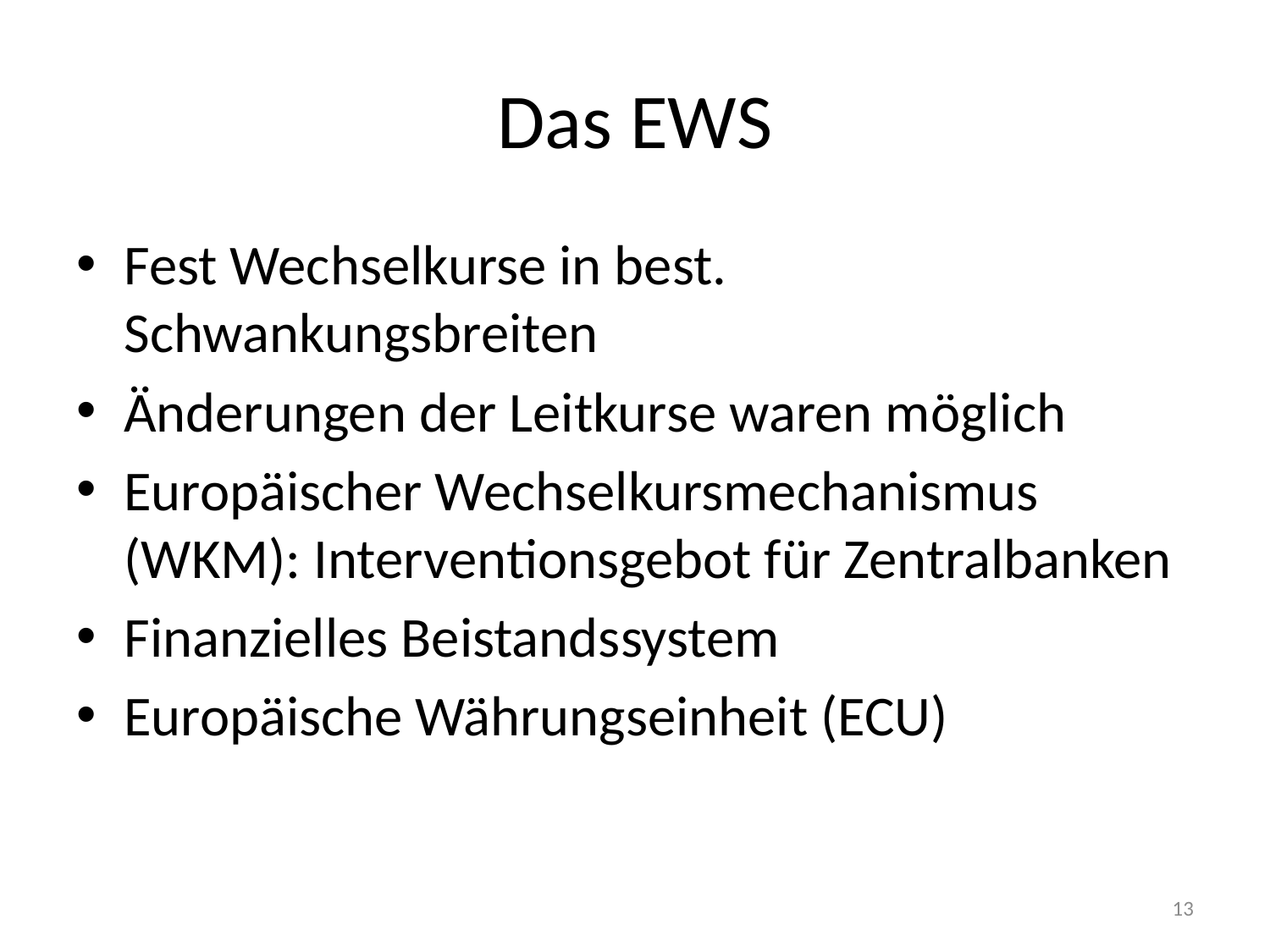

# Das EWS
Fest Wechselkurse in best. Schwankungsbreiten
Änderungen der Leitkurse waren möglich
Europäischer Wechselkursmechanismus  (WKM): Interventionsgebot für Zentralbanken
Finanzielles Beistandssystem
Europäische Währungseinheit (ECU)
13